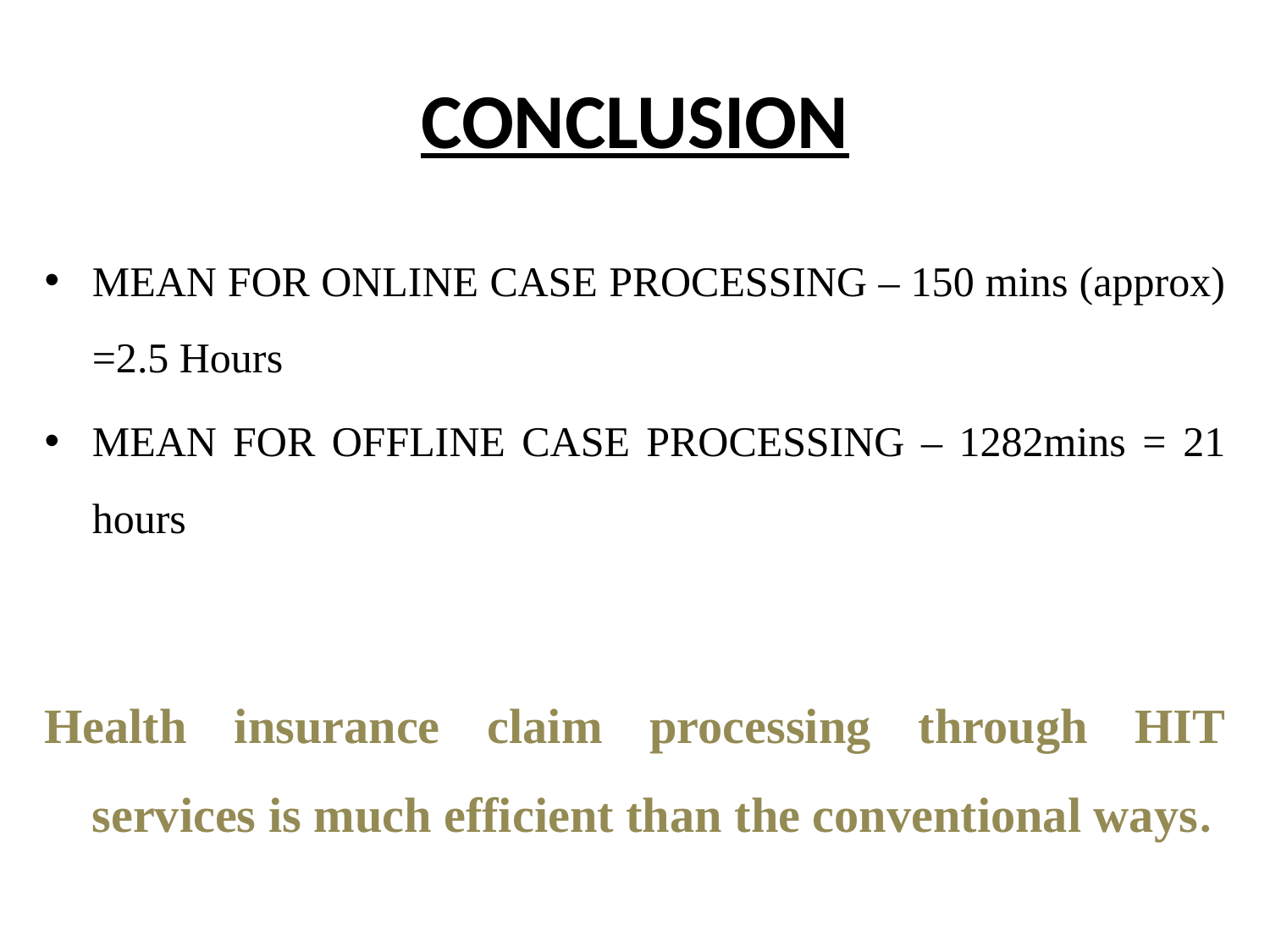

# CONCLUSION
MEAN FOR ONLINE CASE PROCESSING – 150 mins (approx) =2.5 Hours
MEAN FOR OFFLINE CASE PROCESSING – 1282mins = 21 hours

Health insurance claim processing through HIT services is much efficient than the conventional ways.